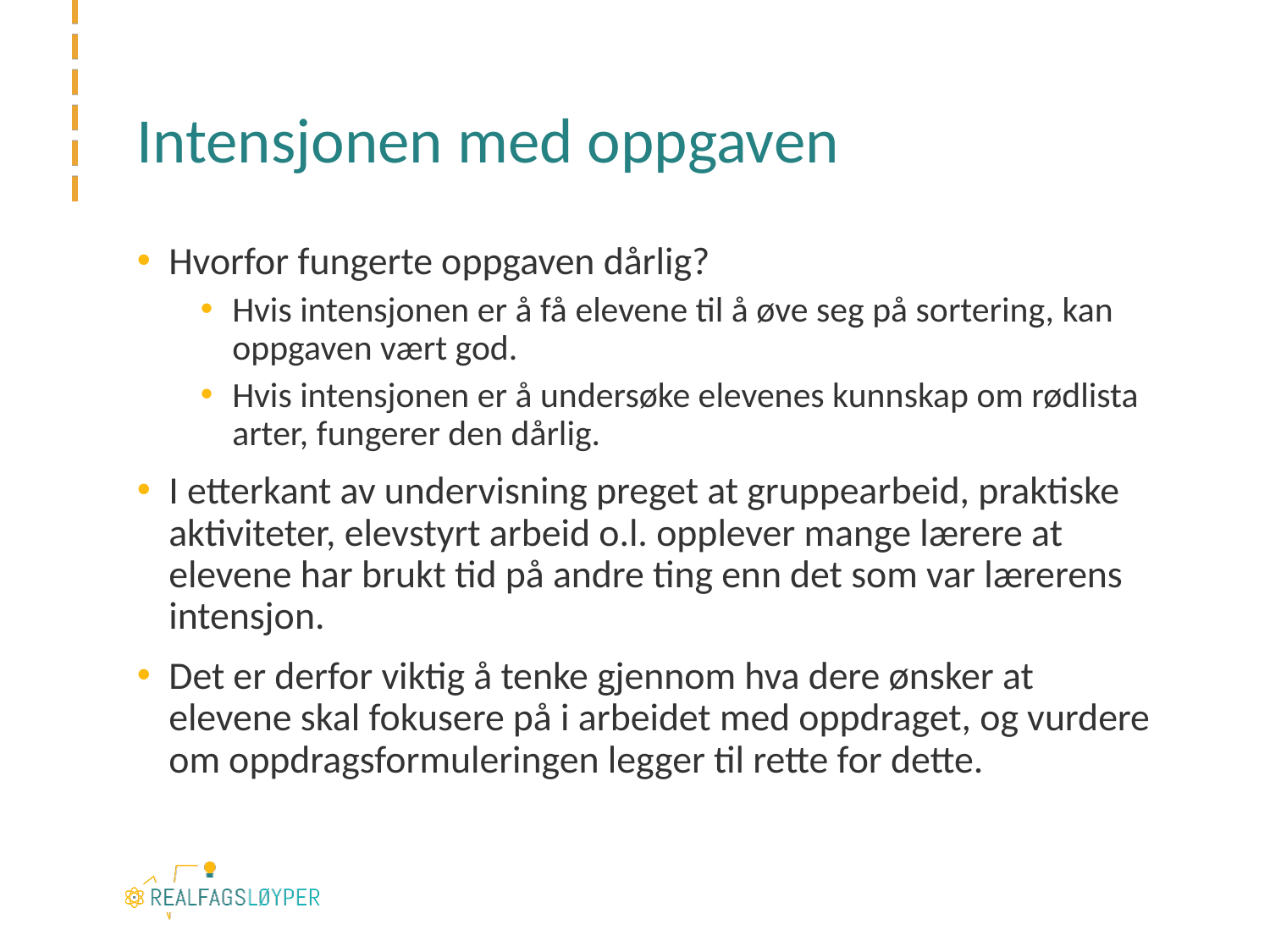

# Intensjonen med oppgaven
Hvorfor fungerte oppgaven dårlig?
Hvis intensjonen er å få elevene til å øve seg på sortering, kan oppgaven vært god.
Hvis intensjonen er å undersøke elevenes kunnskap om rødlista arter, fungerer den dårlig.
I etterkant av undervisning preget at gruppearbeid, praktiske aktiviteter, elevstyrt arbeid o.l. opplever mange lærere at elevene har brukt tid på andre ting enn det som var lærerens intensjon.
Det er derfor viktig å tenke gjennom hva dere ønsker at elevene skal fokusere på i arbeidet med oppdraget, og vurdere om oppdragsformuleringen legger til rette for dette.